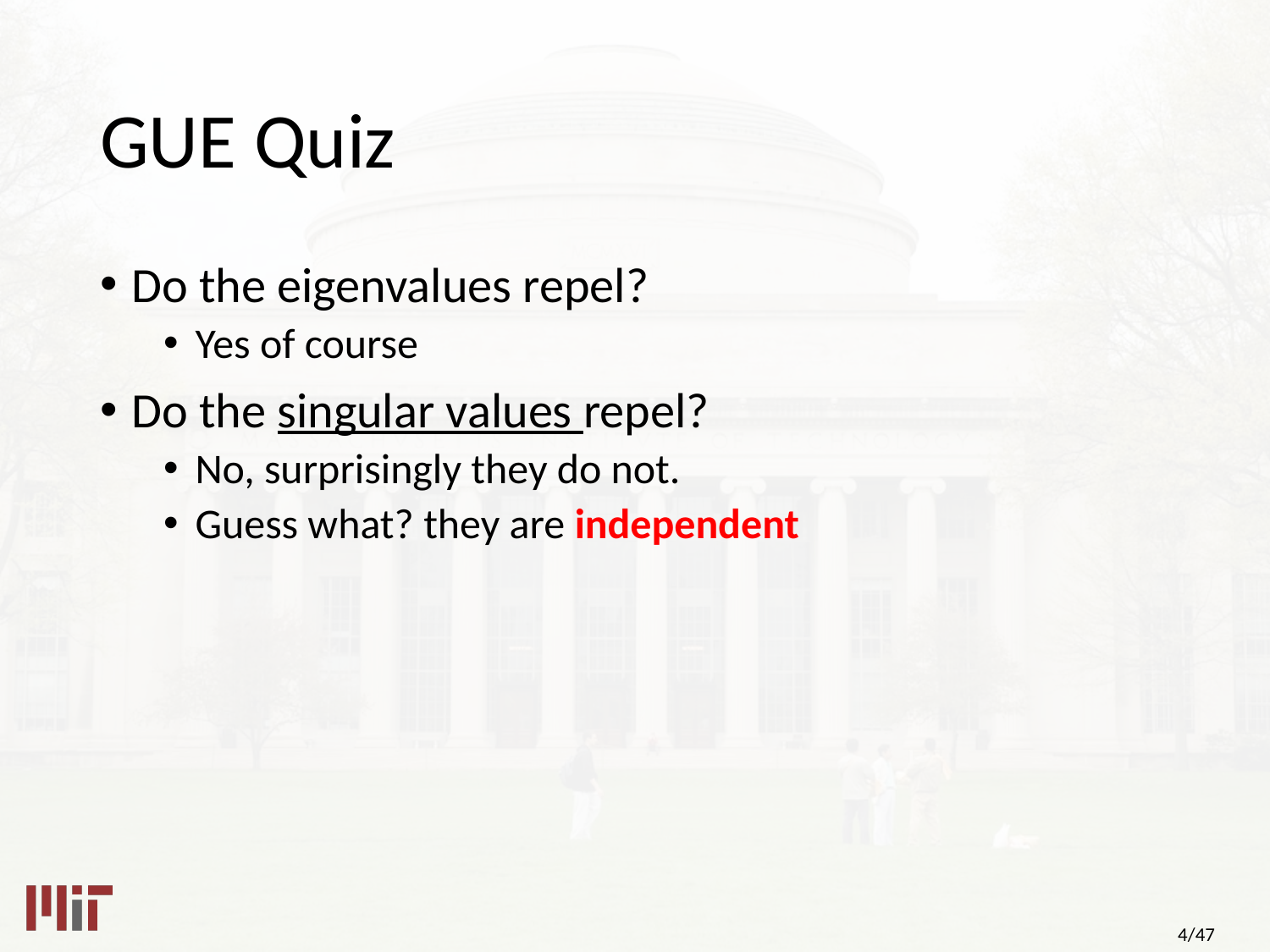

# GUE Quiz
Do the eigenvalues repel?
Yes of course
Do the singular values repel?
No, surprisingly they do not.
Guess what? they are independent